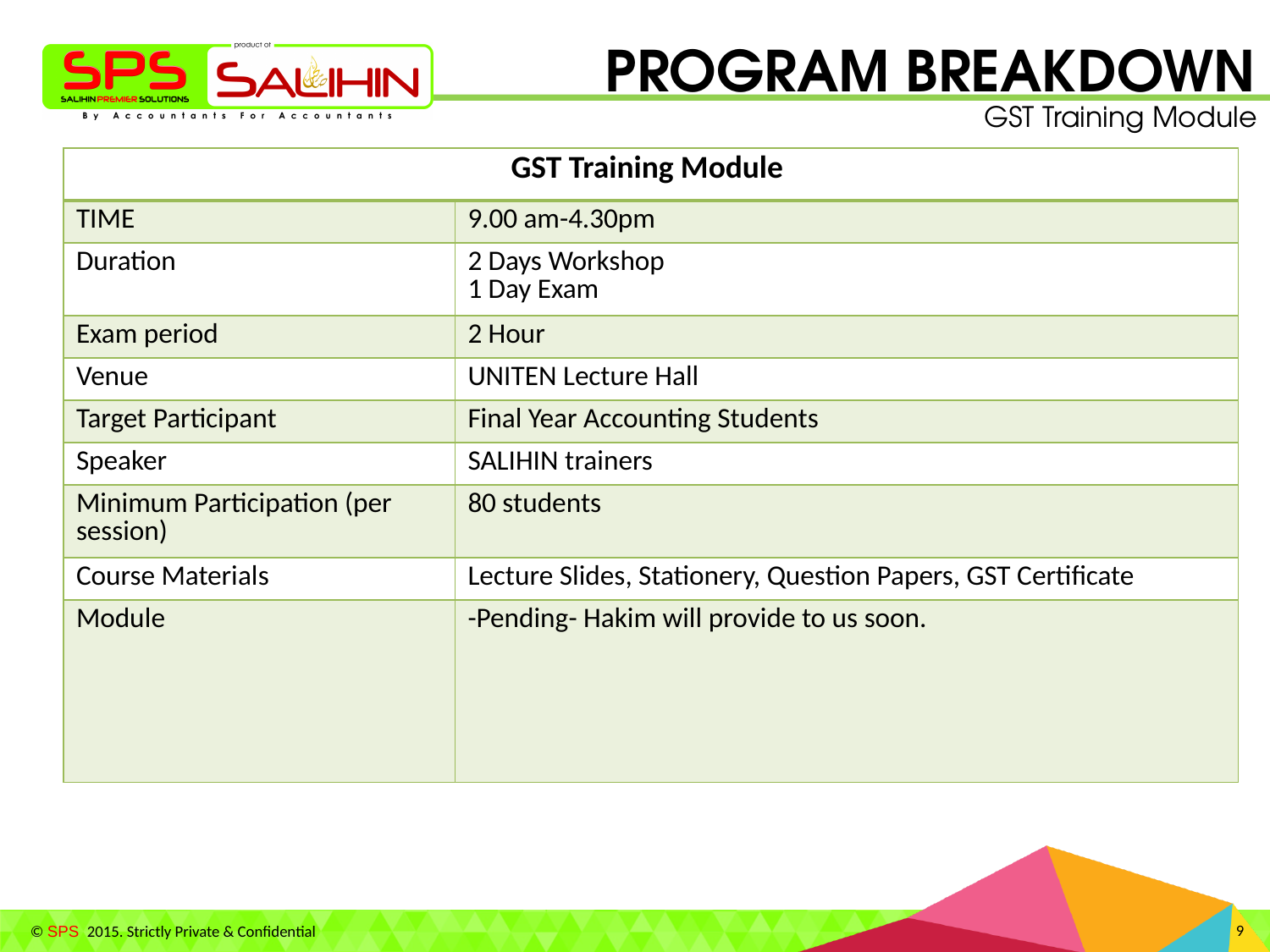

PROGRAM BREAKDOWN
GST Training Module
| GST Training Module |  |
| --- | --- |
| TIME | 9.00 am-4.30pm |
| Duration | 2 Days Workshop 1 Day Exam |
| Exam period | 2 Hour |
| Venue | UNITEN Lecture Hall |
| Target Participant | Final Year Accounting Students |
| Speaker | SALIHIN trainers |
| Minimum Participation (per session) | 80 students |
| Course Materials | Lecture Slides, Stationery, Question Papers, GST Certificate |
| Module | -Pending- Hakim will provide to us soon. |